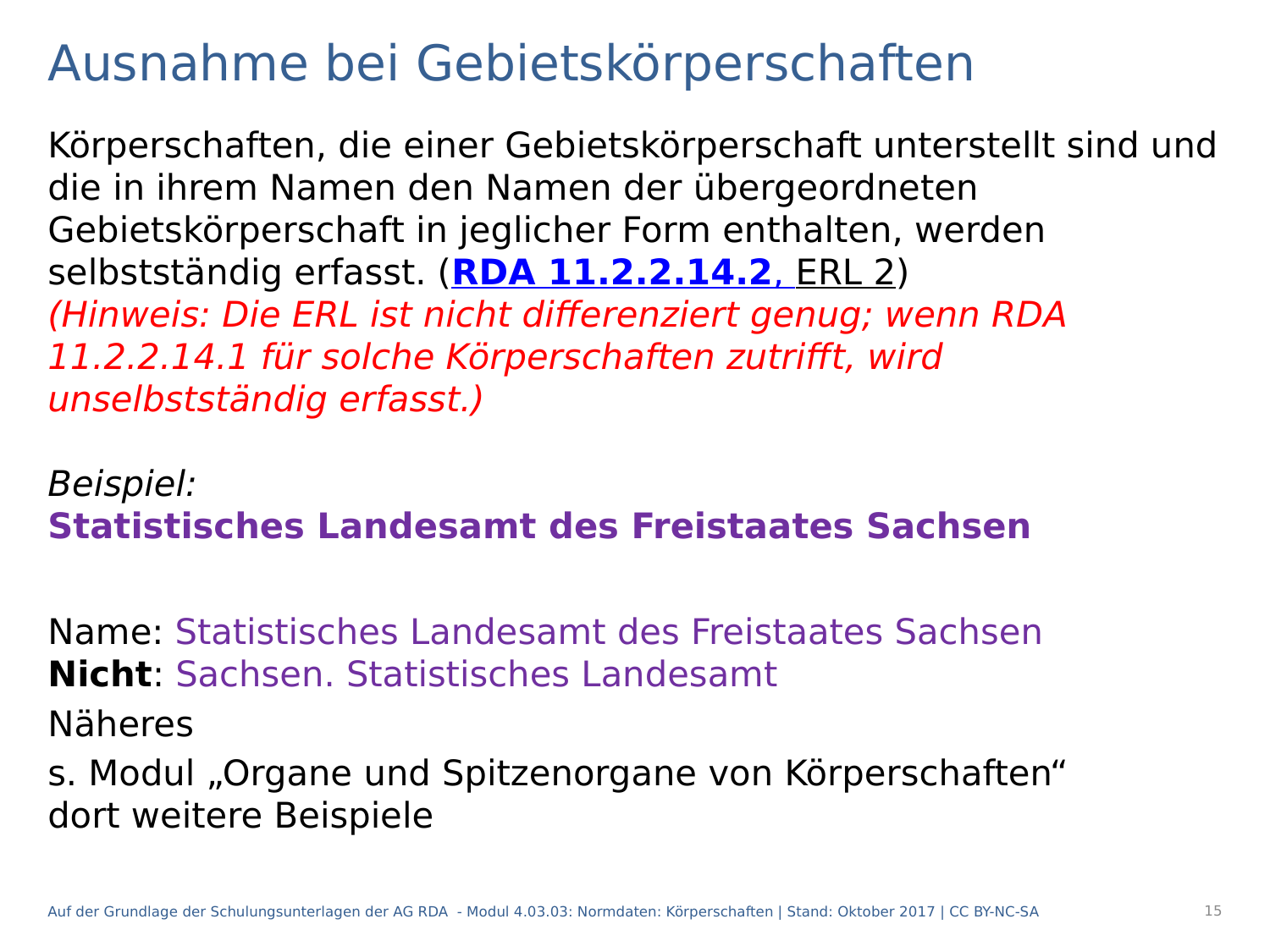

# Ausnahme bei Gebietskörperschaften
Körperschaften, die einer Gebietskörperschaft unterstellt sind und die in ihrem Namen den Namen der übergeordneten Gebietskörperschaft in jeglicher Form enthalten, werden selbstständig erfasst. (RDA 11.2.2.14.2, ERL 2)
(Hinweis: Die ERL ist nicht differenziert genug; wenn RDA 11.2.2.14.1 für solche Körperschaften zutrifft, wird unselbstständig erfasst.)
Beispiel:
Statistisches Landesamt des Freistaates Sachsen

Name: Statistisches Landesamt des Freistaates Sachsen
Nicht: Sachsen. Statistisches Landesamt
Näheres
s. Modul „Organe und Spitzenorgane von Körperschaften“
dort weitere Beispiele

15
Auf der Grundlage der Schulungsunterlagen der AG RDA  - Modul 4.03.03: Normdaten: Körperschaften | Stand: Oktober 2017 | CC BY-NC-SA